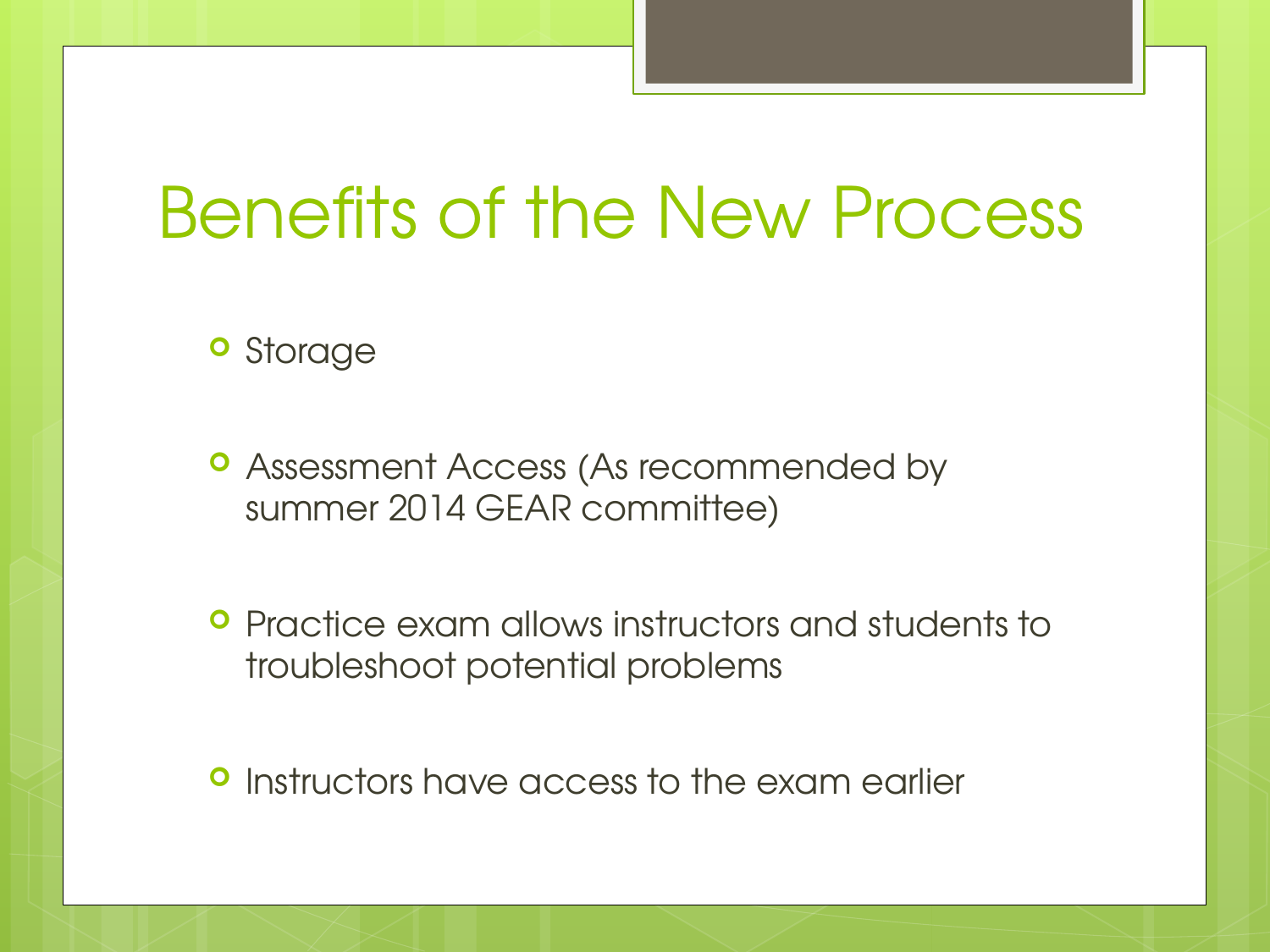

# Benefits of the New Process
Storage

Assessment Access (As recommended by summer 2014 GEAR committee)

Practice exam allows instructors and students to troubleshoot potential problems

Instructors have access to the exam earlier